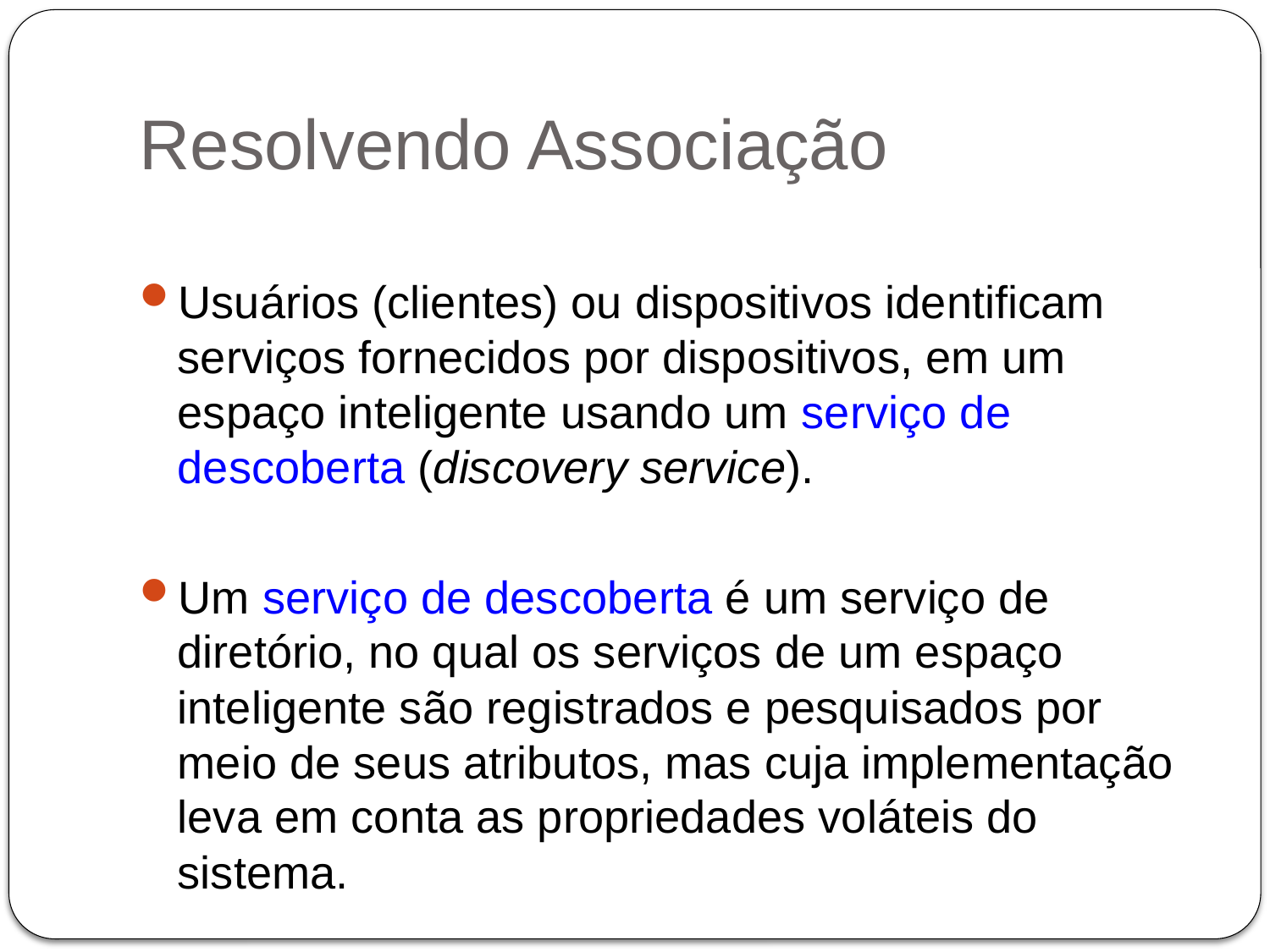

# Resolvendo Associação

Usuários (clientes) ou dispositivos identificam serviços fornecidos por dispositivos, em um espaço inteligente usando um serviço de descoberta (discovery service).

Um serviço de descoberta é um serviço de diretório, no qual os serviços de um espaço inteligente são registrados e pesquisados por meio de seus atributos, mas cuja implementação leva em conta as propriedades voláteis do sistema.